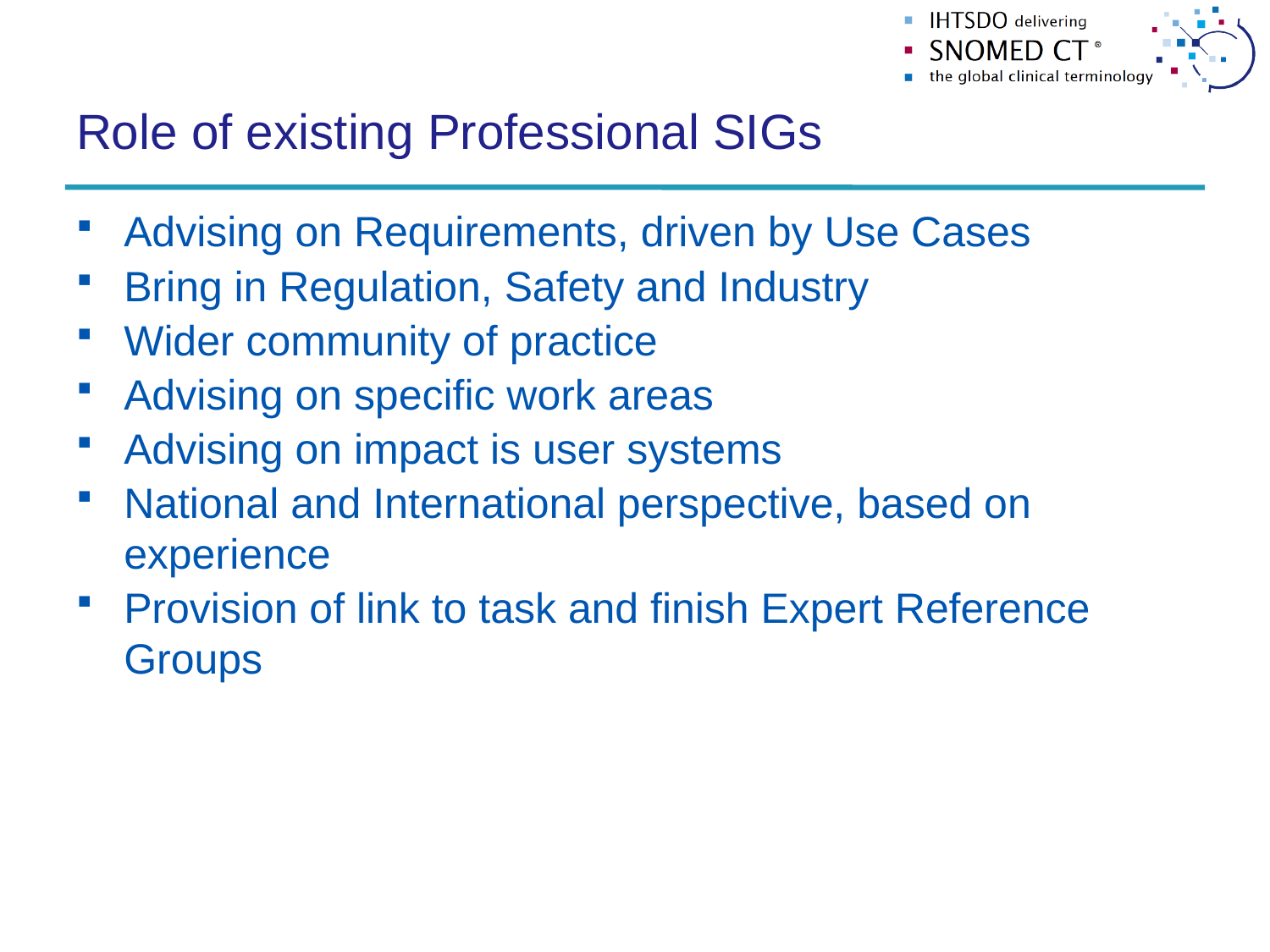

# Role of existing Professional SIGs
Advising on Requirements, driven by Use Cases
Bring in Regulation, Safety and Industry
Wider community of practice
Advising on specific work areas
Advising on impact is user systems
National and International perspective, based on experience
Provision of link to task and finish Expert Reference Groups